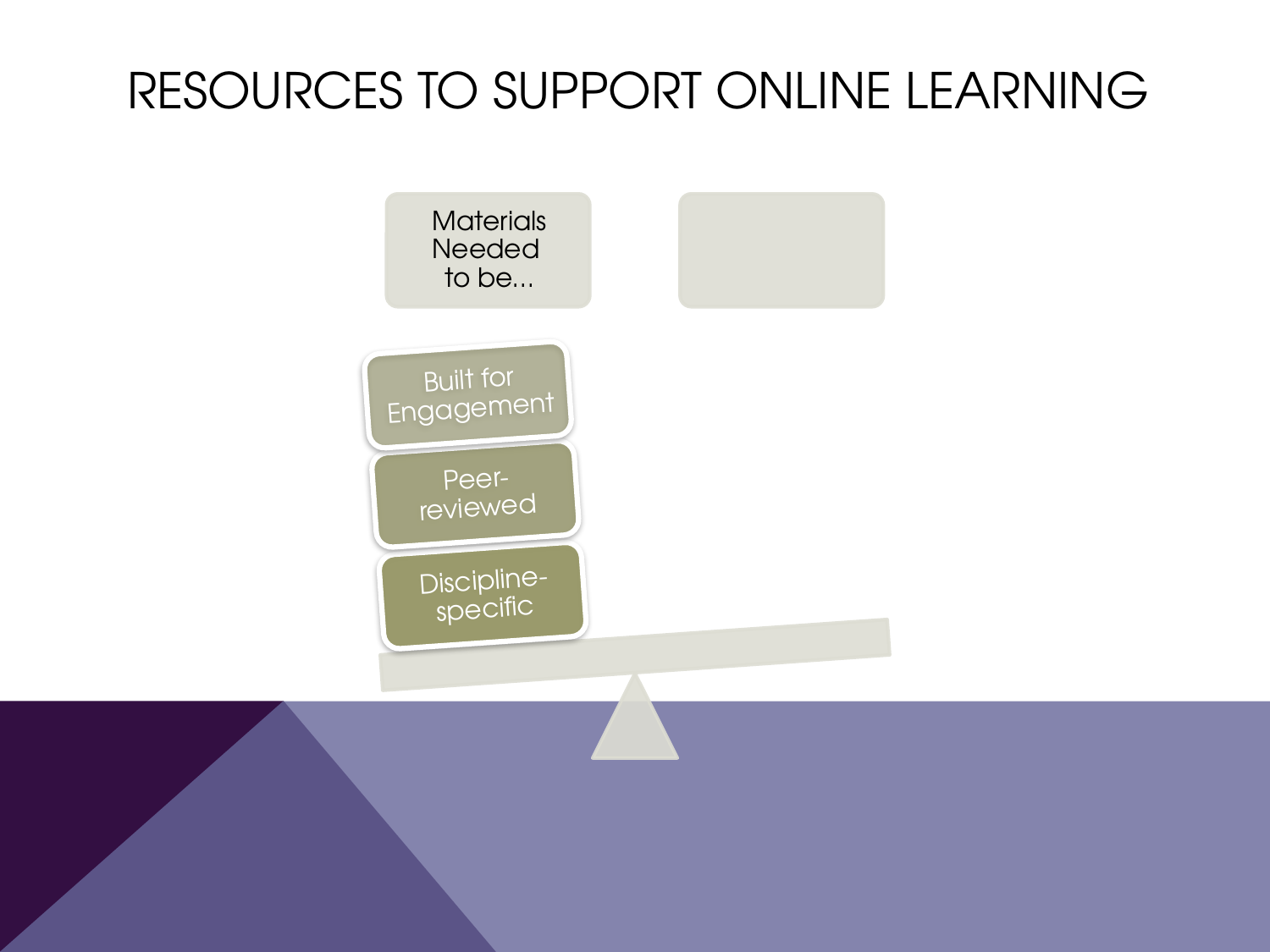

# Resources to support online learning
Materials Needed
to be…
Discipline-specific
Peer-reviewed
Built for Engagement